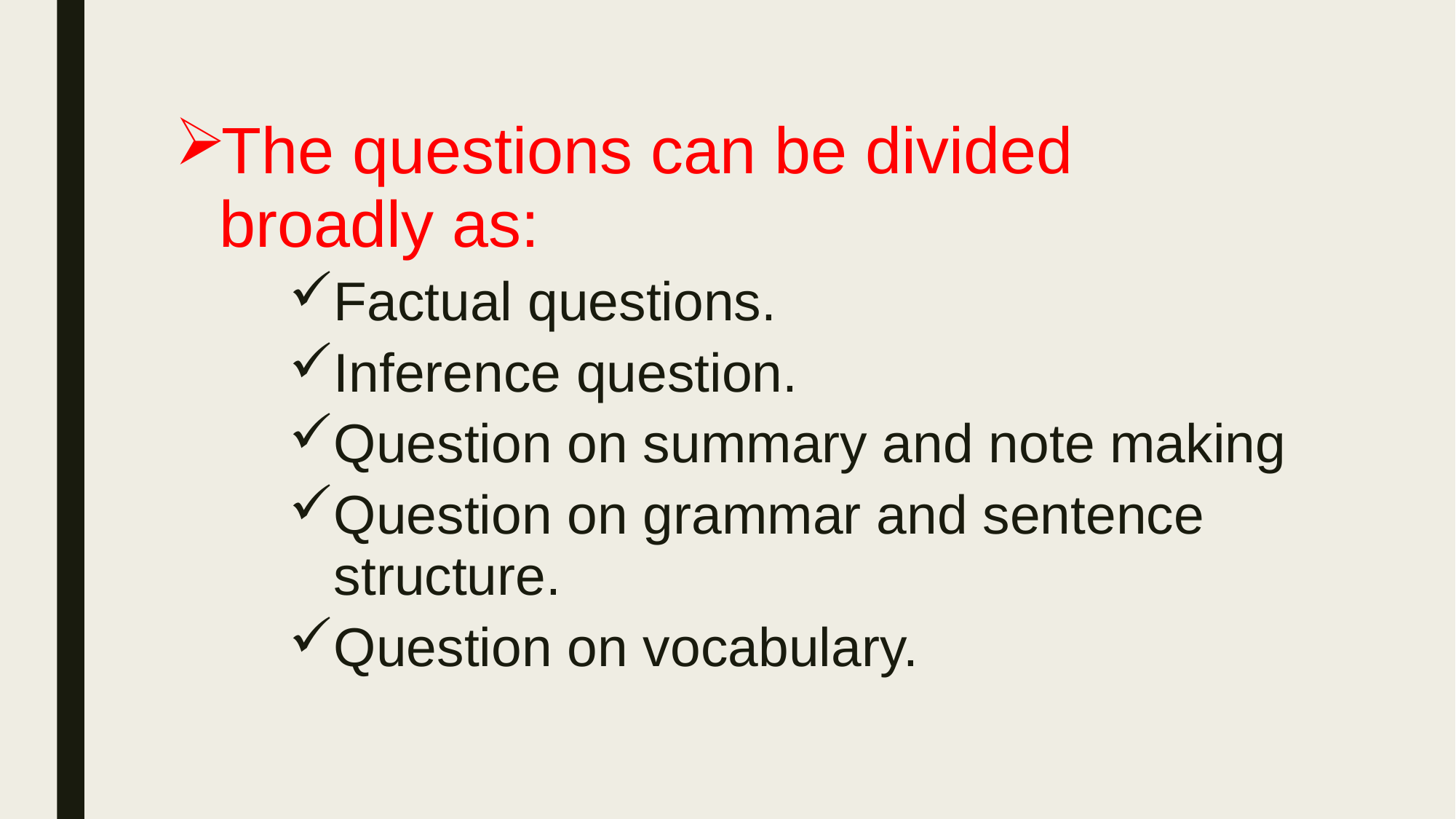

The questions can be divided broadly as:
Factual questions.
Inference question.
Question on summary and note making
Question on grammar and sentence structure.
Question on vocabulary.